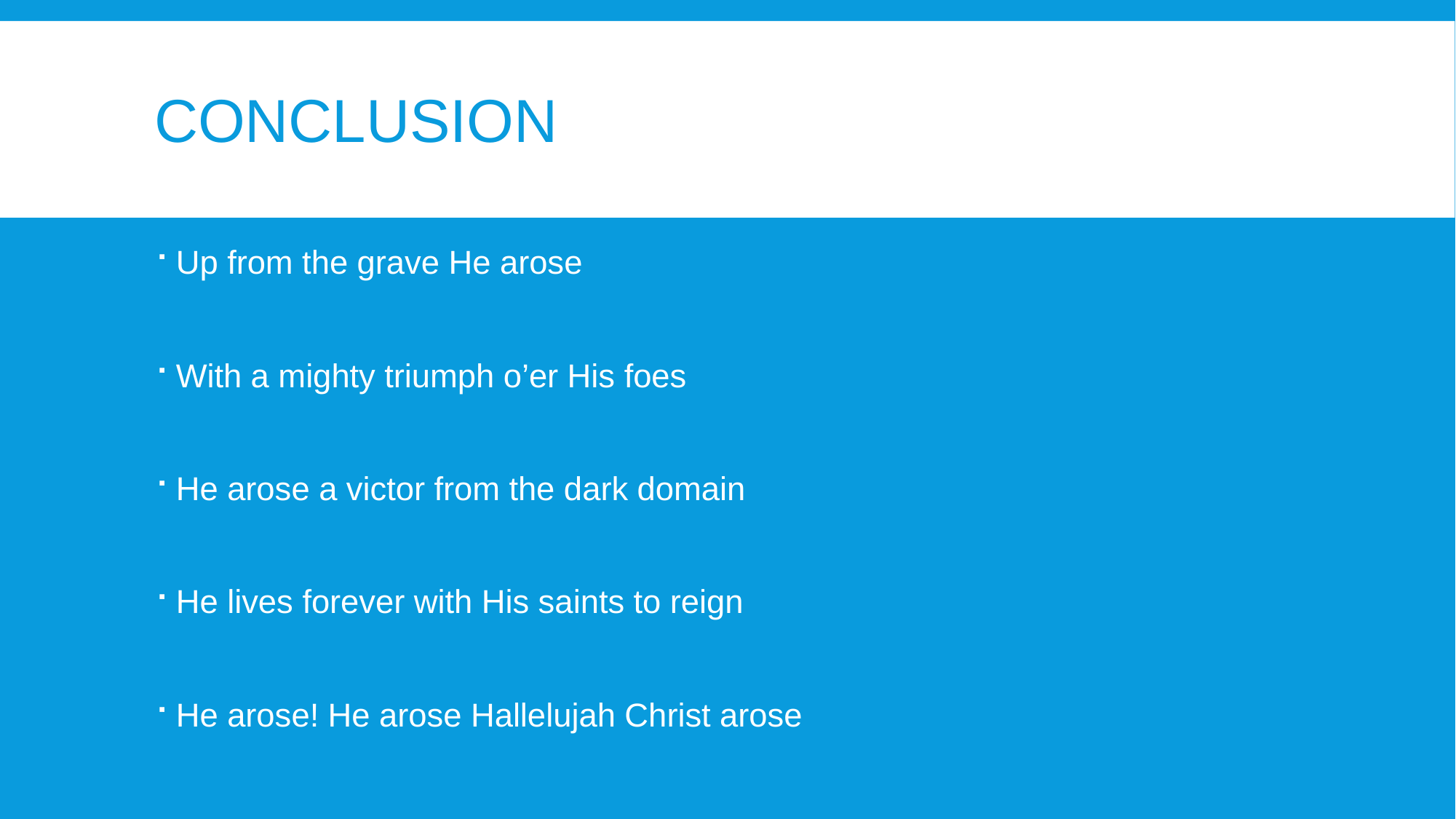

# conclusion
Up from the grave He arose

With a mighty triumph o’er His foes

He arose a victor from the dark domain

He lives forever with His saints to reign

He arose! He arose Hallelujah Christ arose